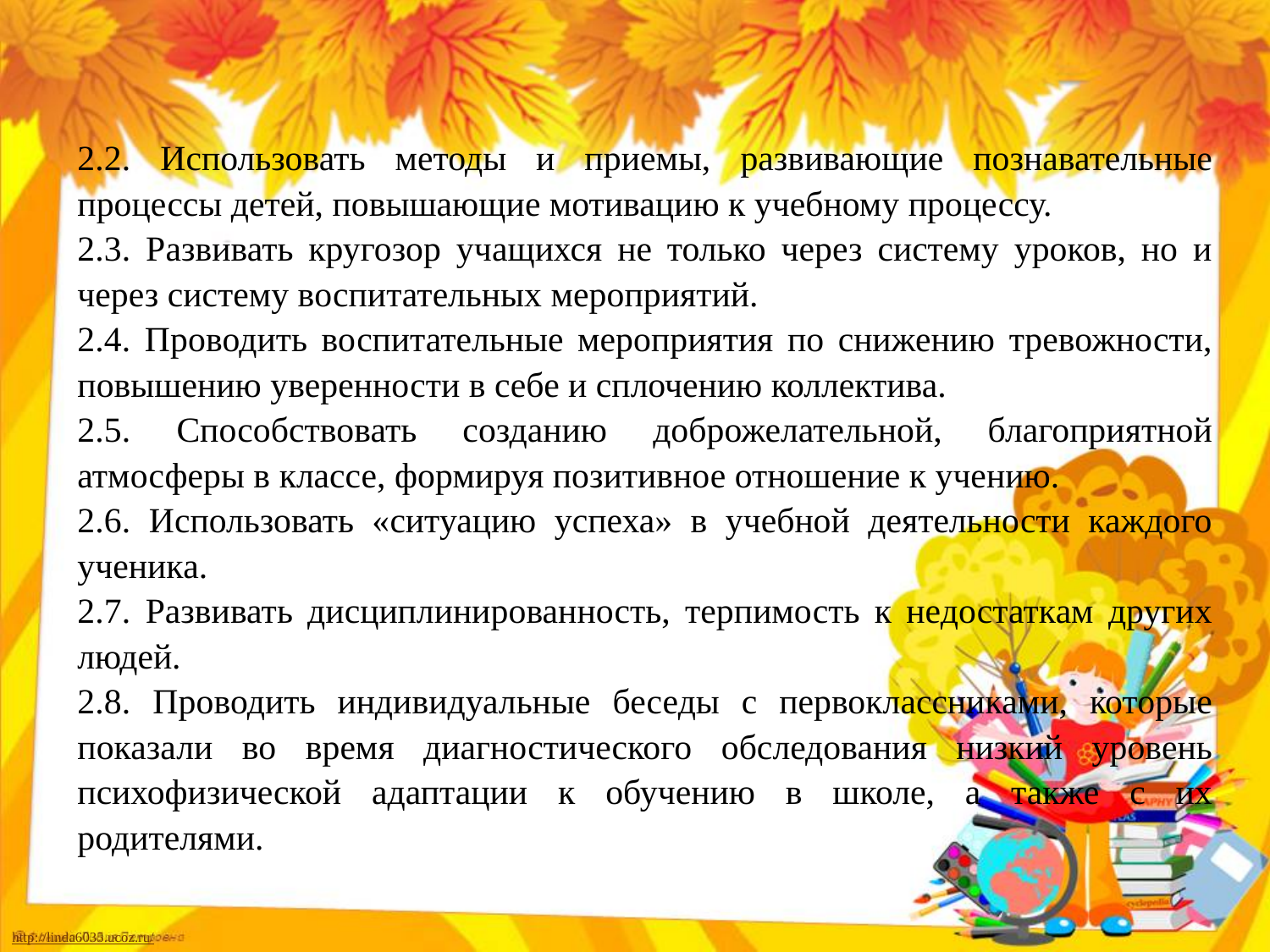

2.2. Использовать методы и приемы, развивающие познавательные процессы детей, повышающие мотивацию к учебному процессу.
2.3. Развивать кругозор учащихся не только через систему уроков, но и через систему воспитательных мероприятий.
2.4. Проводить воспитательные мероприятия по снижению тревожности, повышению уверенности в себе и сплочению коллектива.
2.5. Способствовать созданию доброжелательной, благоприятной атмосферы в классе, формируя позитивное отношение к учению.
2.6. Использовать «ситуацию успеха» в учебной деятельности каждого ученика.
2.7. Развивать дисциплинированность, терпимость к недостаткам других людей.

2.2. Использовать методы и приемы, развивающие познавательные процессы детей, повышающие мотивацию к учебному процессу.
2.3. Развивать кругозор учащихся не только через систему уроков, но и через систему воспитательных мероприятий.
2.4. Проводить воспитательные мероприятия по снижению тревожности, повышению уверенности в себе и сплочению коллектива.
2.5. Способствовать созданию доброжелательной, благоприятной атмосферы в классе, формируя позитивное отношение к учению.
2.6. Использовать «ситуацию успеха» в учебной деятельности каждого ученика.
2.7. Развивать дисциплинированность, терпимость к недостаткам других людей.
2.8. Проводить индивидуальные беседы с первоклассниками, которые показали во время диагностического обследования низкий уровень психофизической адаптации к обучению в школе, а также с их родителями.